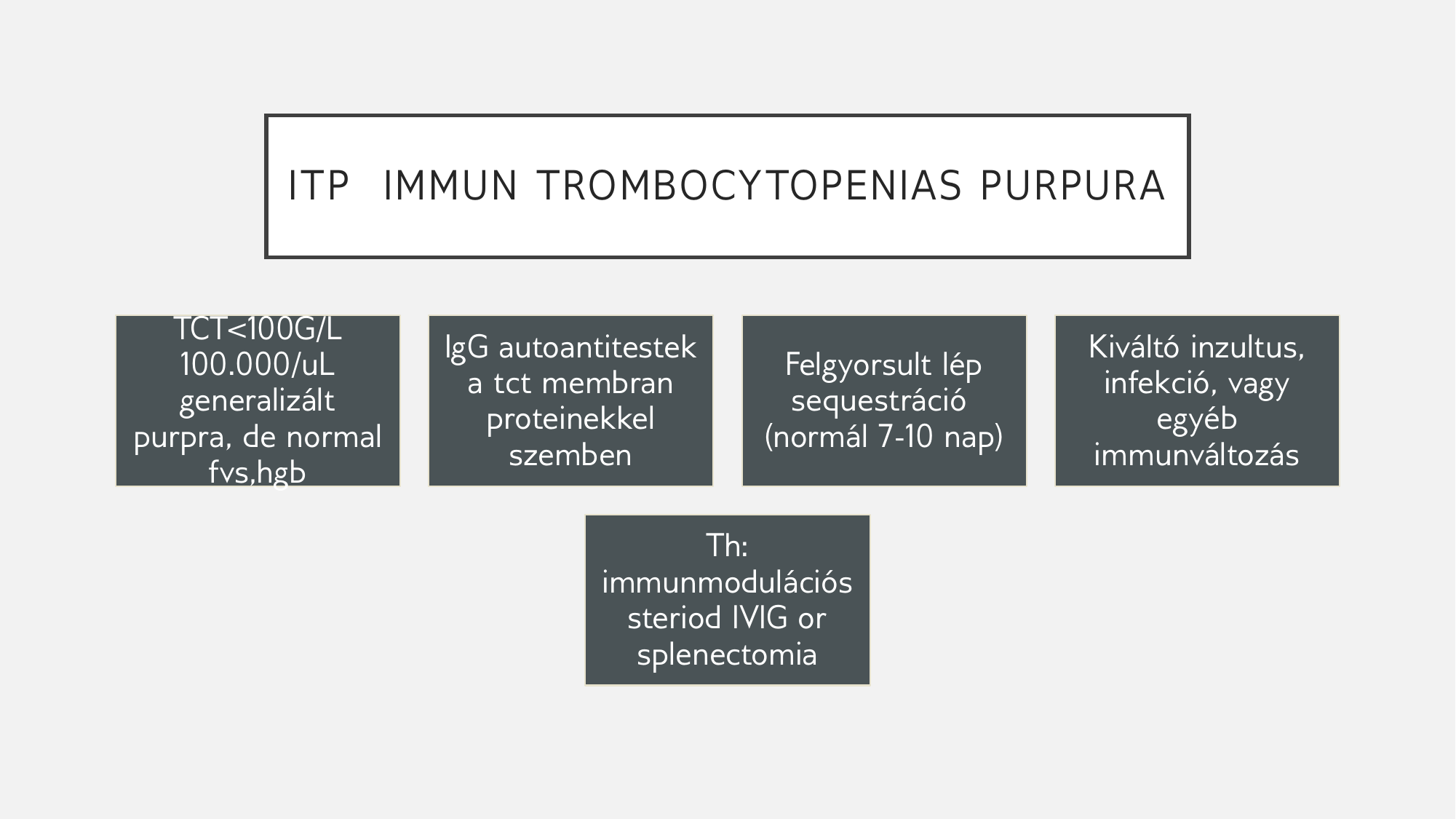

# ITP  immun trombocytopenias purpura
TCT<100G/L 100.000/uL generalizált purpra, de normal fvs,hgb
IgG autoantitestek a tct membran proteinekkel szemben
Felgyorsult lép sequestráció  (normál 7-10 nap)
Kiváltó inzultus, infekció, vagy egyéb immunváltozás
Th: immunmodulációs steriod IVIG or splenectomia